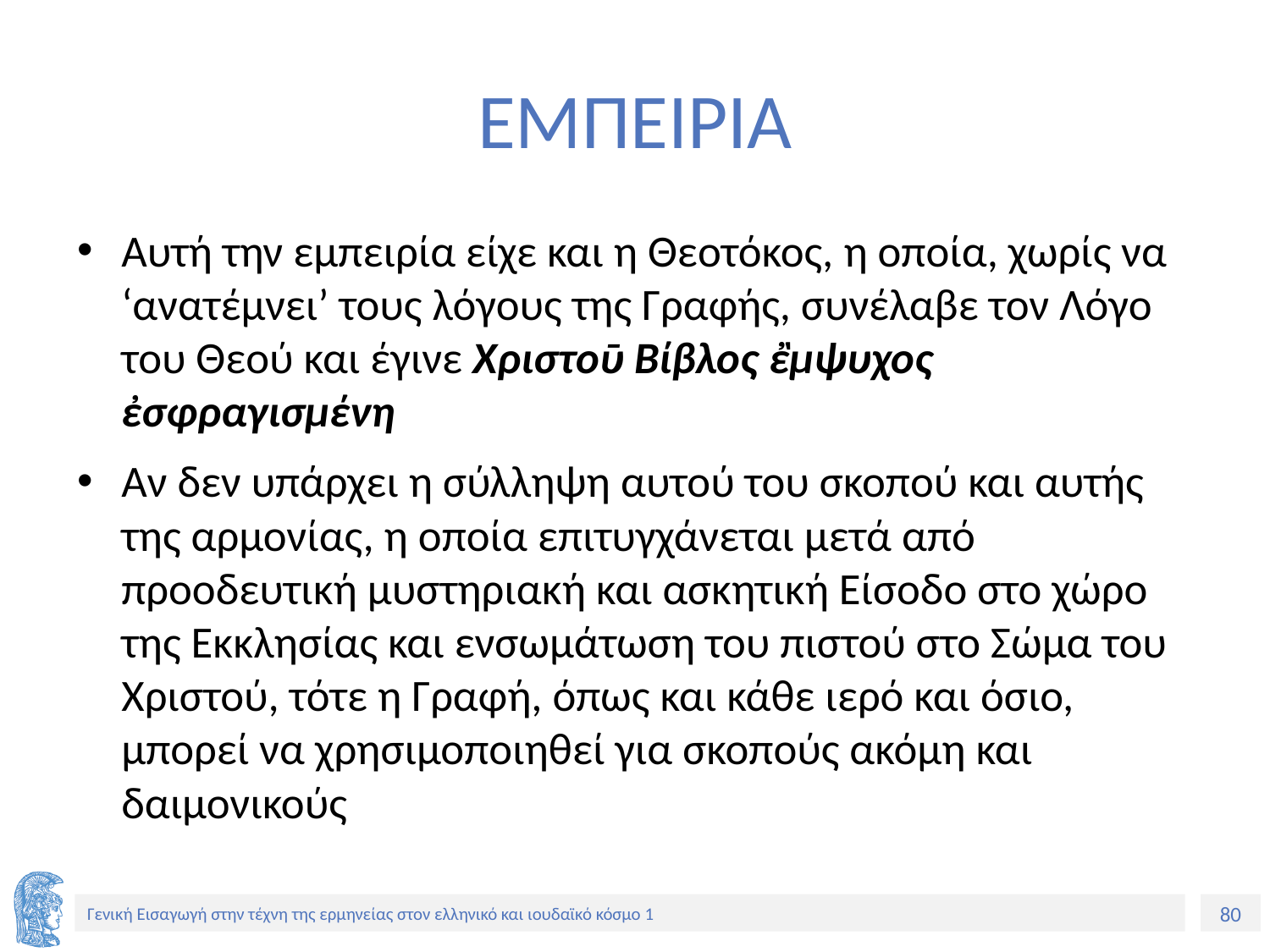

# ΕΜΠΕΙΡΙΑ
Αυτή την εμπειρία είχε και η Θεοτόκος, η οποία, χωρίς να ‘ανατέμνει’ τους λόγους της Γραφής, συνέλαβε τον Λόγο του Θεού και έγινε Χριστοῡ Βίβλος ἒμψυχος ἐσφραγισμένη
Αν δεν υπάρχει η σύλληψη αυτού του σκοπού και αυτής της αρμονίας, η οποία επιτυγχάνεται μετά από προοδευτική μυστηριακή και ασκητική Είσοδο στο χώρο της Εκκλησίας και ενσωμάτωση του πιστού στο Σώμα του Χριστού, τότε η Γραφή, όπως και κάθε ιερό και όσιο, μπορεί να χρησιμοποιηθεί για σκοπούς ακόμη και δαιμονικούς